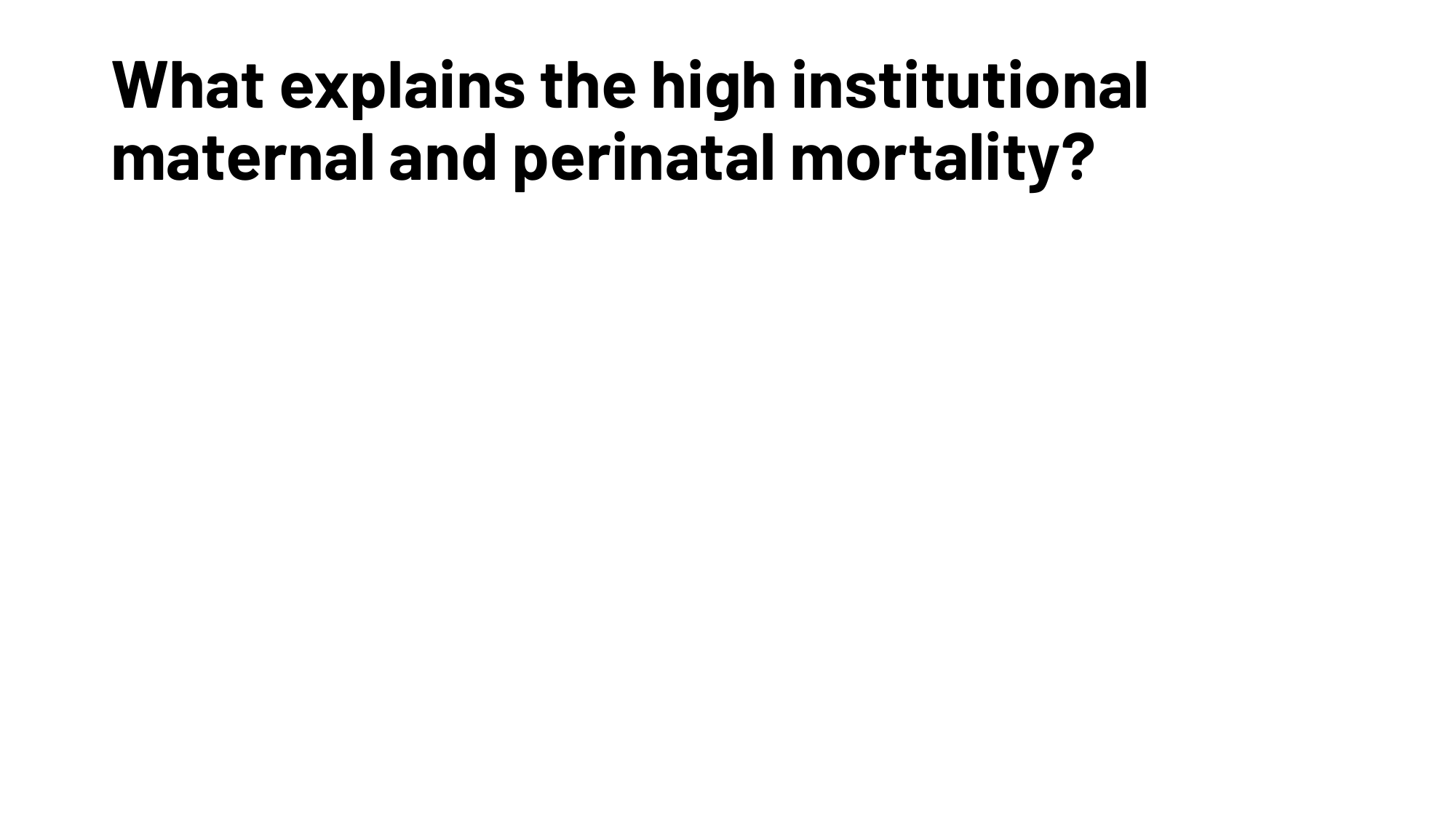

# What explains the high institutional maternal and perinatal mortality?